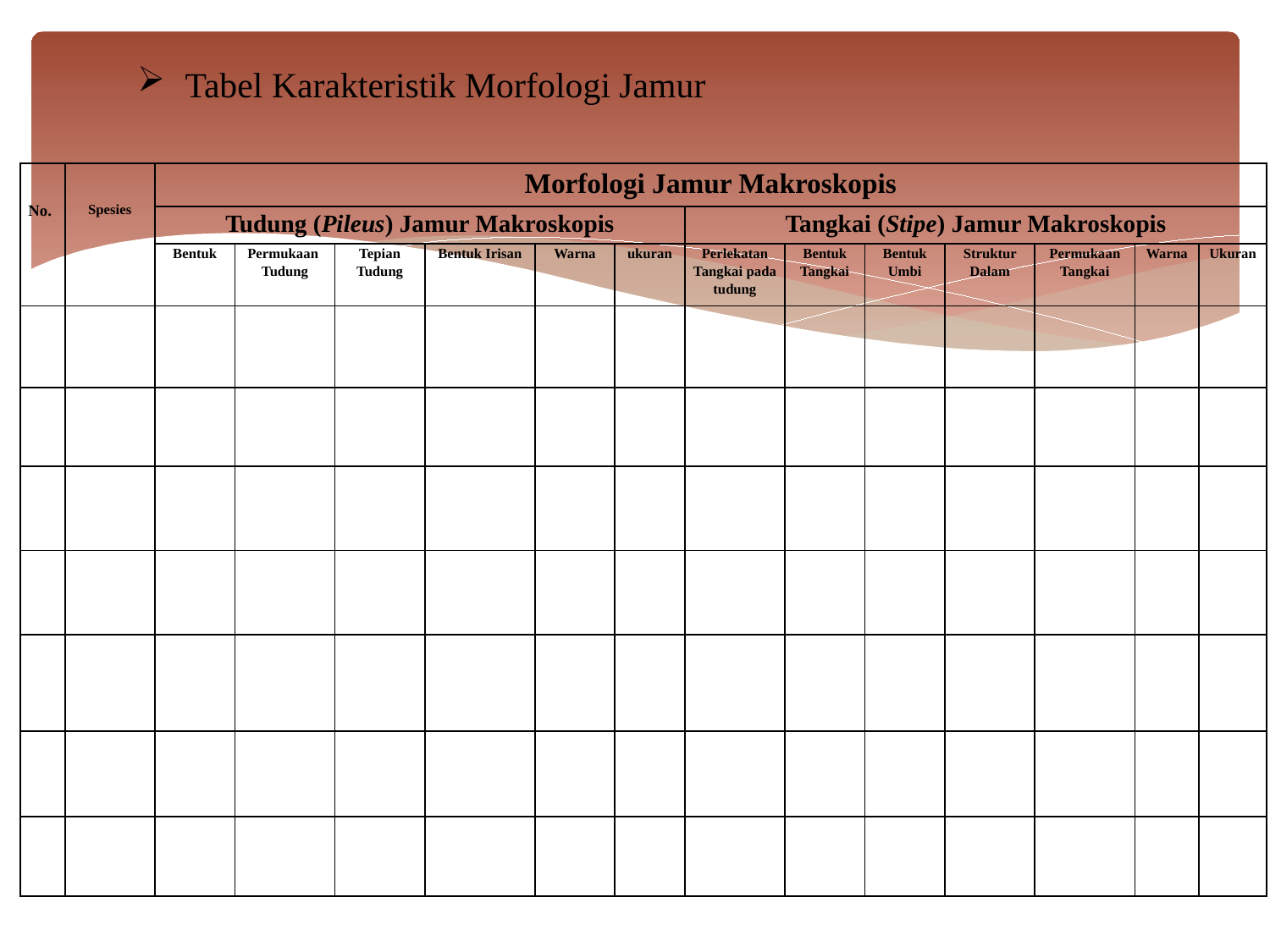

Tabel Karakteristik Morfologi Jamur
| No. | Spesies | Morfologi Jamur Makroskopis |  |  |  |  |  |  |  |  |  |  |  |  |
| --- | --- | --- | --- | --- | --- | --- | --- | --- | --- | --- | --- | --- | --- | --- |
|  |  | Tudung (Pileus) Jamur Makroskopis |  |  |  |  |  | Tangkai (Stipe) Jamur Makroskopis |  |  |  |  |  |  |
|  |  | Bentuk | Permukaan Tudung | Tepian Tudung | Bentuk Irisan | Warna | ukuran | Perlekatan Tangkai pada tudung | Bentuk Tangkai | Bentuk Umbi | Struktur Dalam | Permukaan Tangkai | Warna | Ukuran |
|  |  |  |  |  |  |  |  |  |  |  |  |  |  |  |
|  |  |  |  |  |  |  |  |  |  |  |  |  |  |  |
|  |  |  |  |  |  |  |  |  |  |  |  |  |  |  |
|  |  |  |  |  |  |  |  |  |  |  |  |  |  |  |
|  |  |  |  |  |  |  |  |  |  |  |  |  |  |  |
|  |  |  |  |  |  |  |  |  |  |  |  |  |  |  |
|  |  |  |  |  |  |  |  |  |  |  |  |  |  |  |